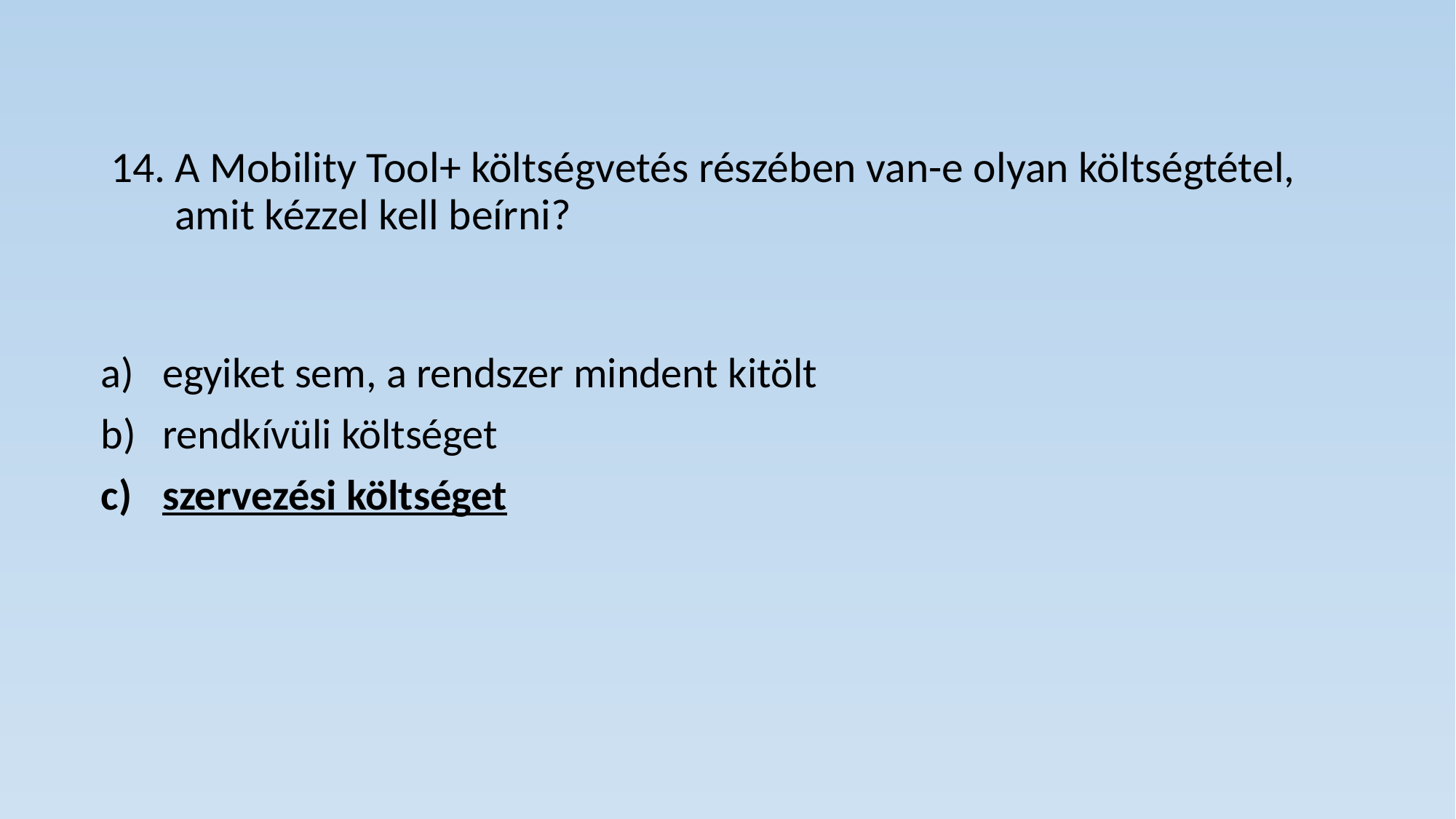

# A Mobility Tool+ költségvetés részében van-e olyan költségtétel, amit kézzel kell beírni?
egyiket sem, a rendszer mindent kitölt
rendkívüli költséget
szervezési költséget